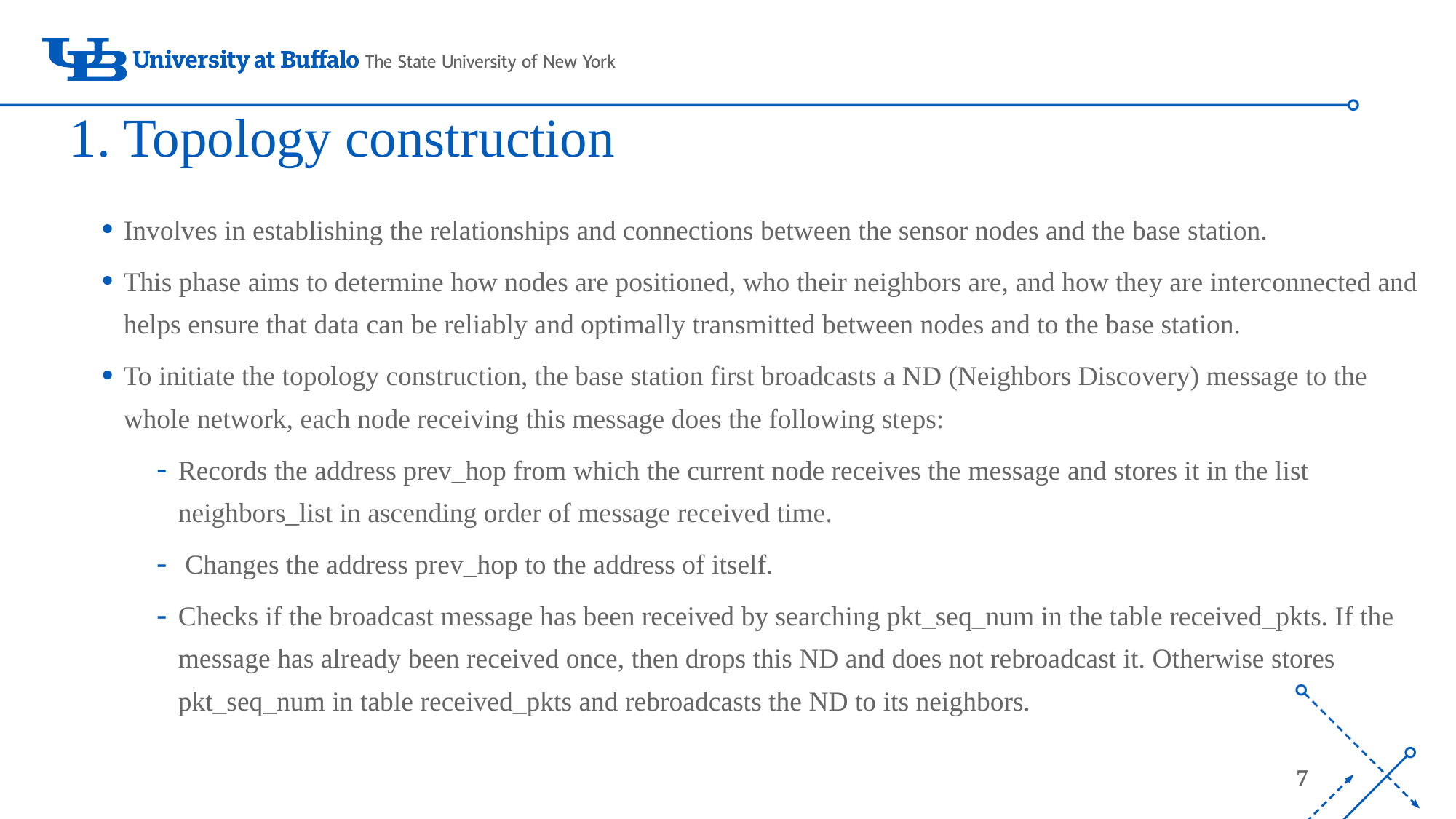

# 1. Topology construction
Involves in establishing the relationships and connections between the sensor nodes and the base station.
This phase aims to determine how nodes are positioned, who their neighbors are, and how they are interconnected and helps ensure that data can be reliably and optimally transmitted between nodes and to the base station.
To initiate the topology construction, the base station first broadcasts a ND (Neighbors Discovery) message to the whole network, each node receiving this message does the following steps:
Records the address prev_hop from which the current node receives the message and stores it in the list neighbors_list in ascending order of message received time.
 Changes the address prev_hop to the address of itself.
Checks if the broadcast message has been received by searching pkt_seq_num in the table received_pkts. If the message has already been received once, then drops this ND and does not rebroadcast it. Otherwise stores pkt_seq_num in table received_pkts and rebroadcasts the ND to its neighbors.